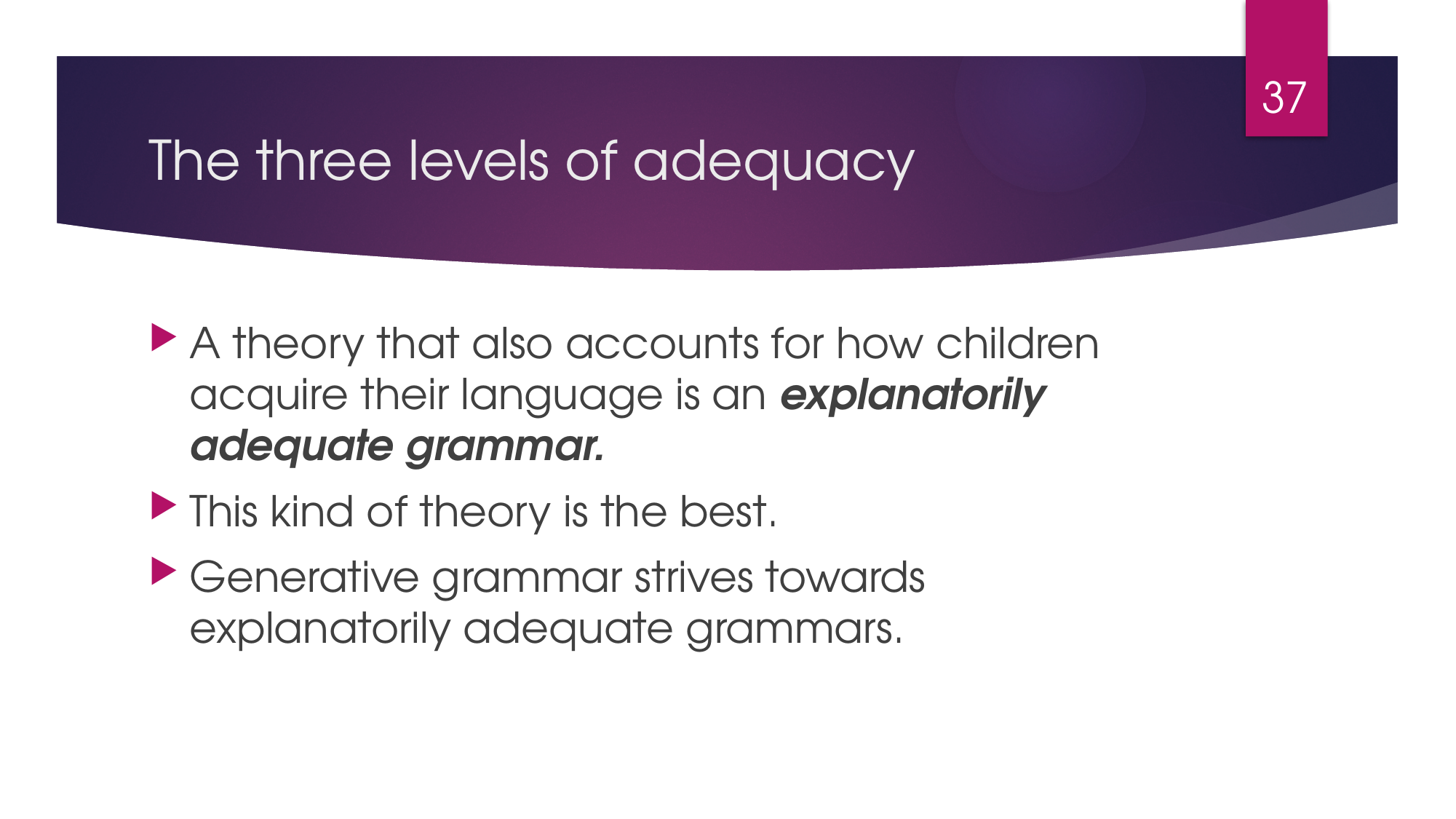

37
# The three levels of adequacy
A theory that also accounts for how children acquire their language is an explanatorily adequate grammar.
This kind of theory is the best.
Generative grammar strives towards explanatorily adequate grammars.